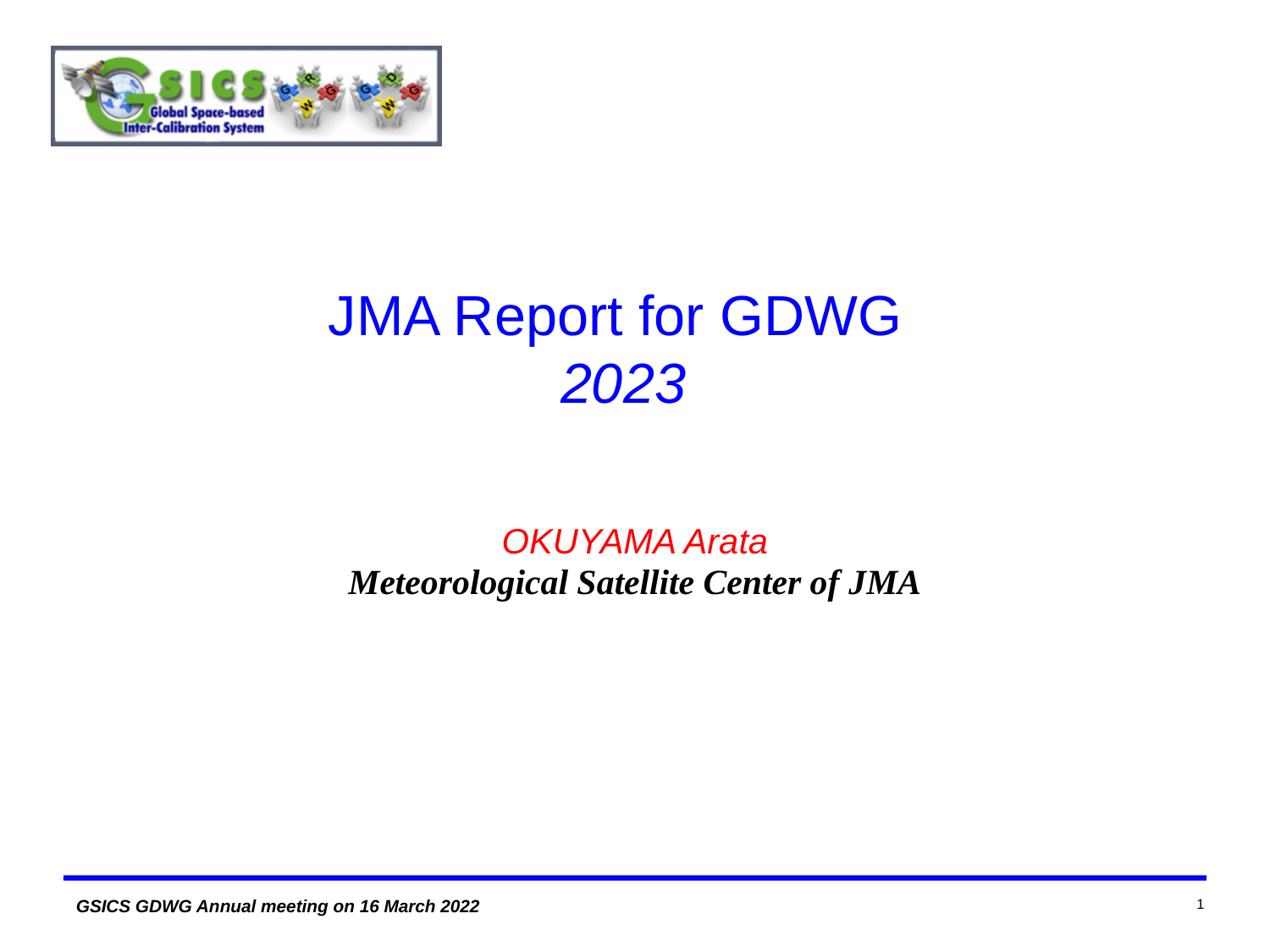

# JMA Report for GDWG 2023

OKUYAMA Arata
Meteorological Satellite Center of JMA
1